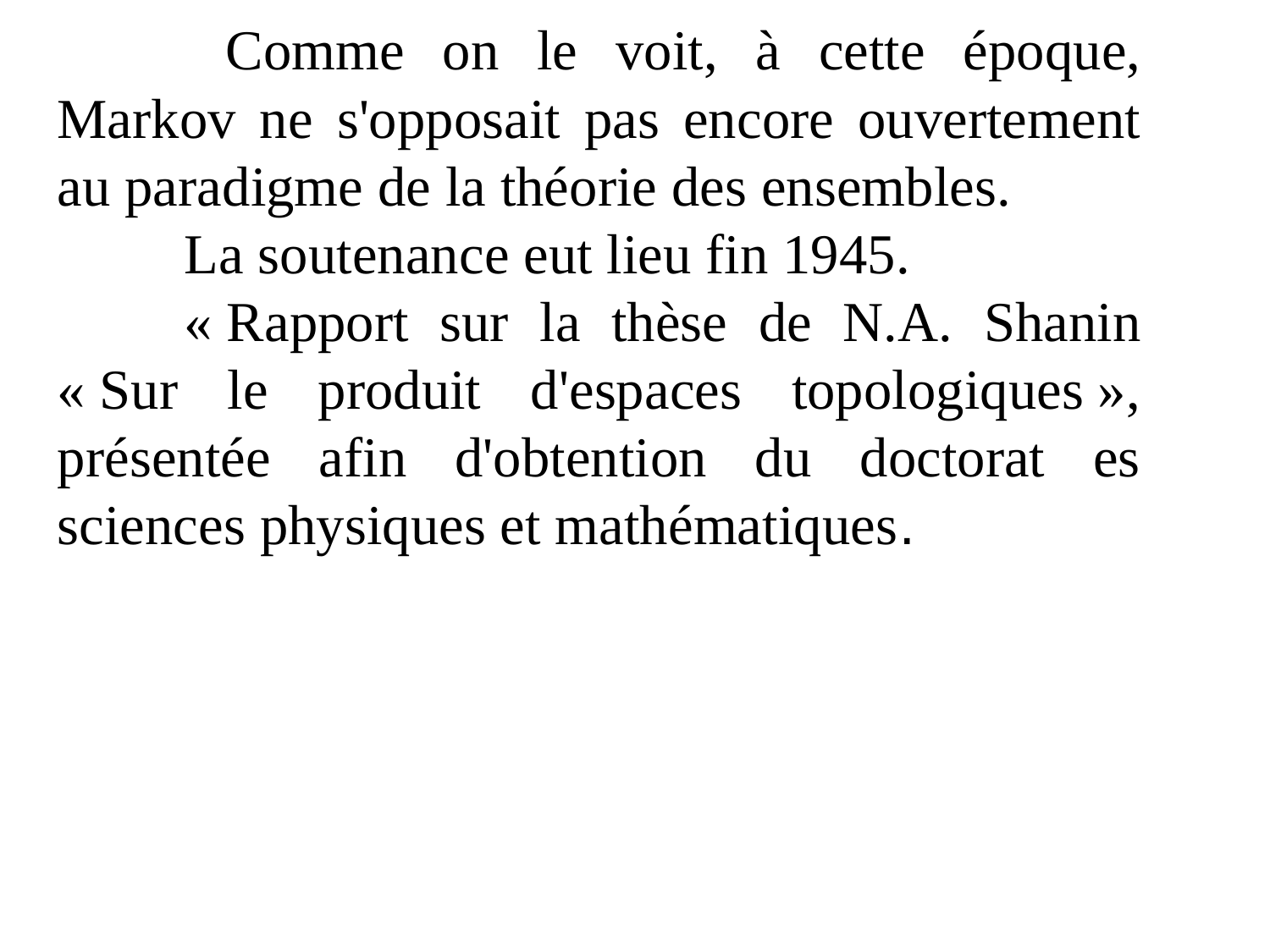

Comme on le voit, à cette époque, Markov ne s'opposait pas encore ouvertement au paradigme de la théorie des ensembles.
	La soutenance eut lieu fin 1945.
	« Rapport sur la thèse de N.A. Shanin « Sur le produit d'espaces topologiques », présentée afin d'obtention du doctorat es sciences physiques et mathématiques.